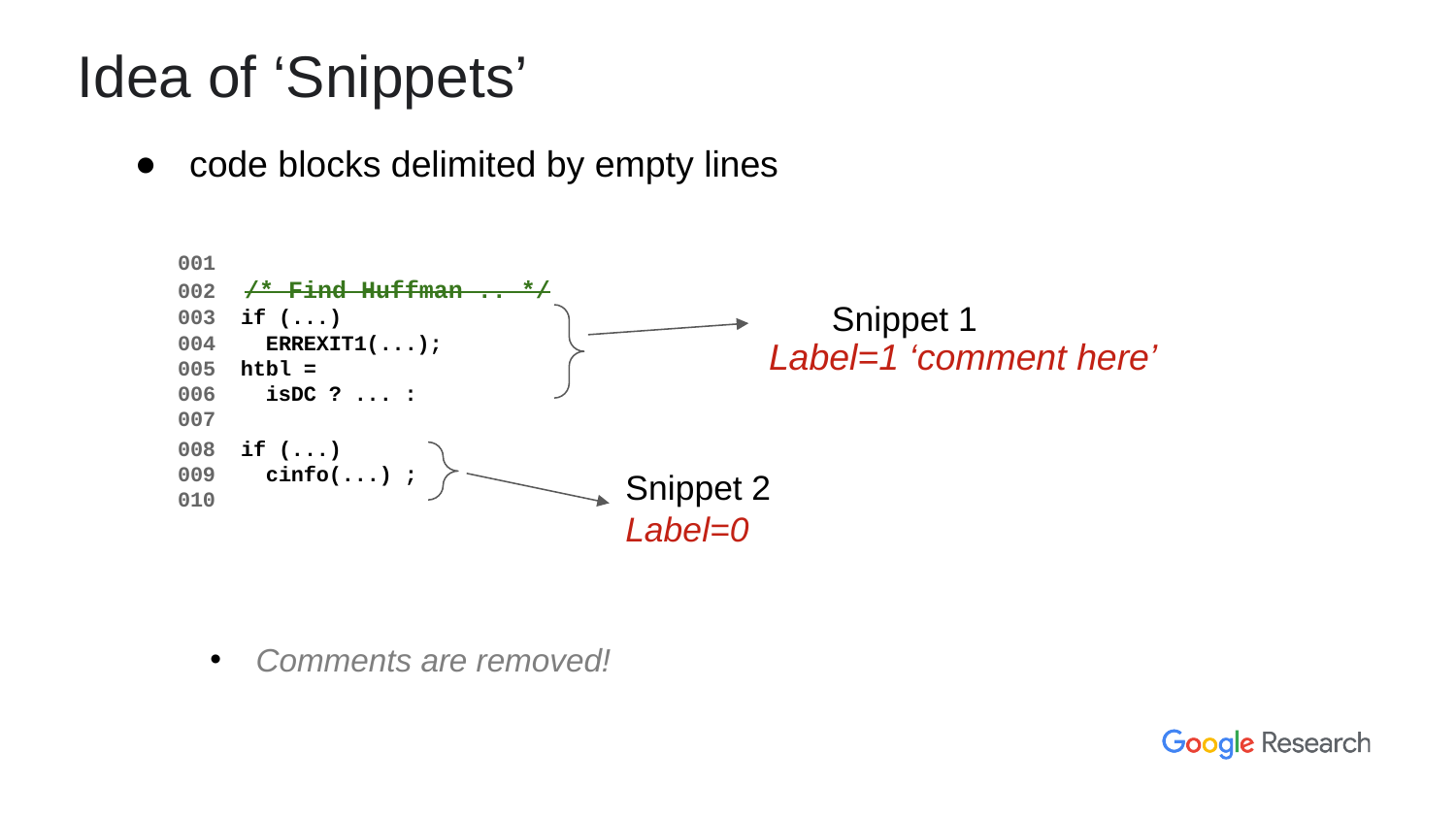

# Idea of ‘Snippets’
code blocks delimited by empty lines
001
002  /* Find Huffman .. */
003  if (...)
004    ERREXIT1(...);
005  htbl =
006    isDC ? ... :
007
Snippet 1

Label=1 ‘comment here’

008  if (...)
009    cinfo(...) ;
010

Snippet 2
Label=0
Comments are removed!